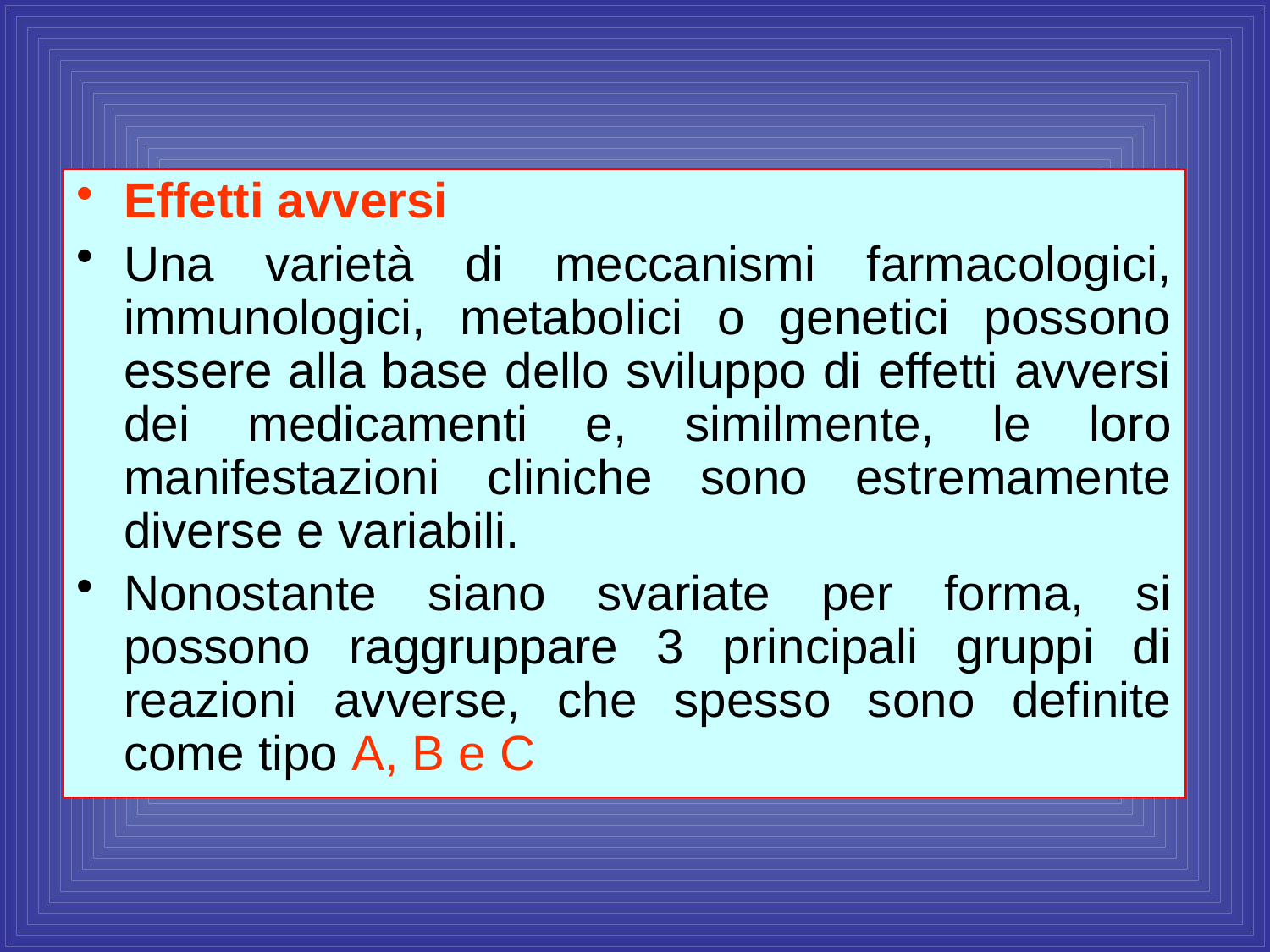

Effetti avversi
Una varietà di meccanismi farmacologici, immunologici, metabolici o genetici possono essere alla base dello sviluppo di effetti avversi dei medicamenti e, similmente, le loro manifestazioni cliniche sono estremamente diverse e variabili.
Nonostante siano svariate per forma, si possono raggruppare 3 principali gruppi di reazioni avverse, che spesso sono definite come tipo A, B e C